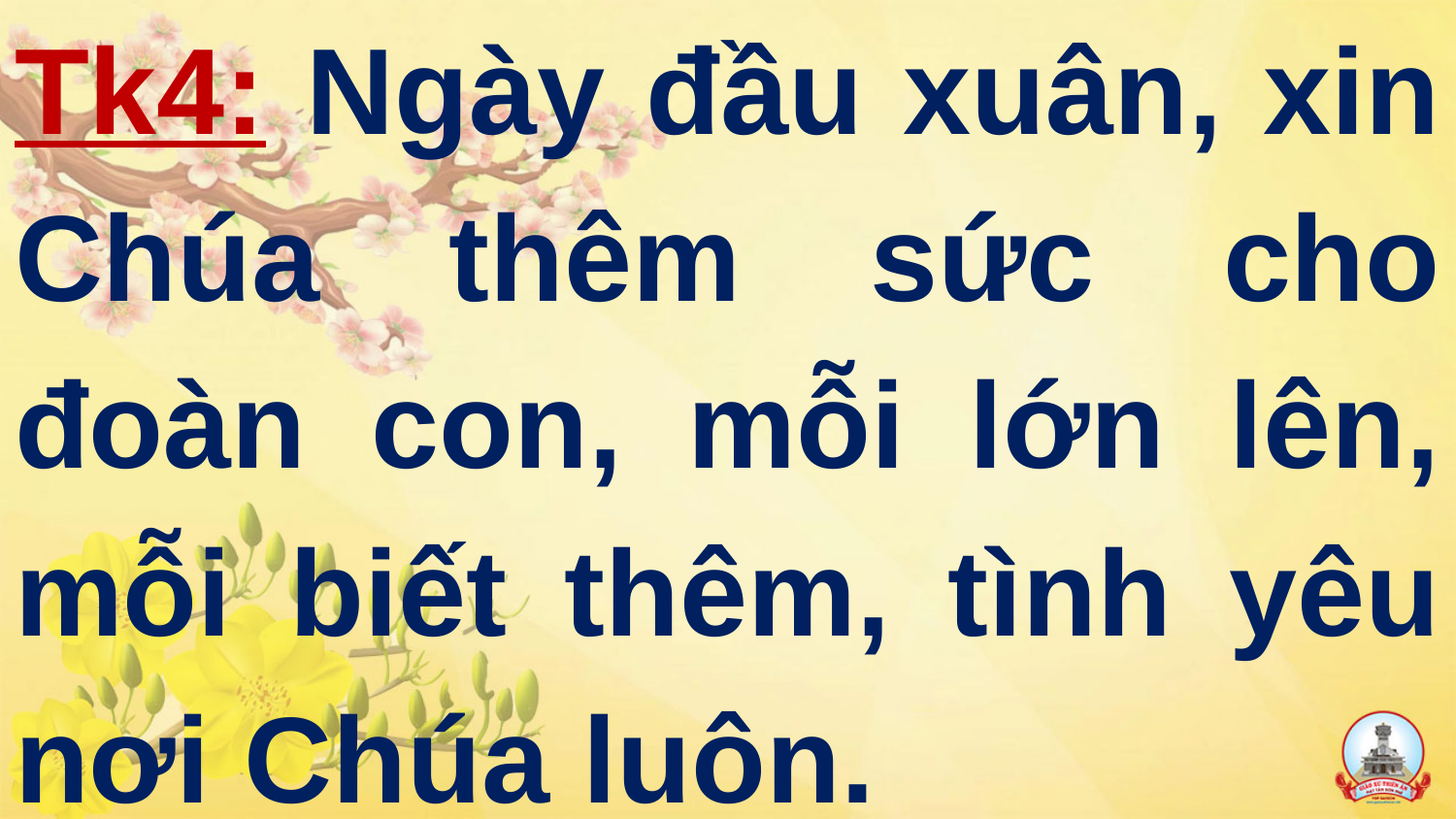

# Tk4: Ngày đầu xuân, xin Chúa thêm sức cho đoàn con, mỗi lớn lên, mỗi biết thêm, tình yêu nơi Chúa luôn.